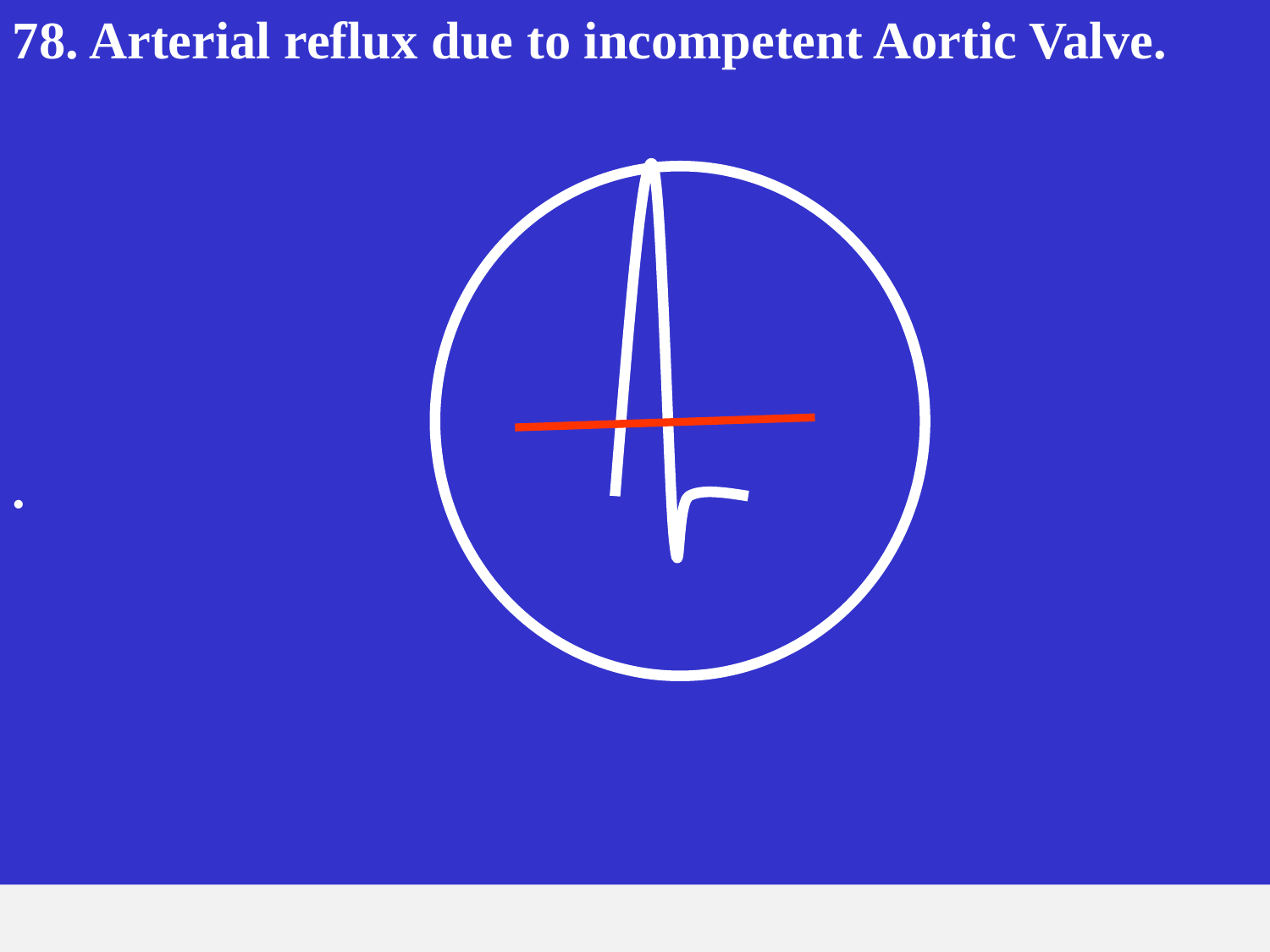

78. Arterial reflux due to incompetent Aortic Valve.

.